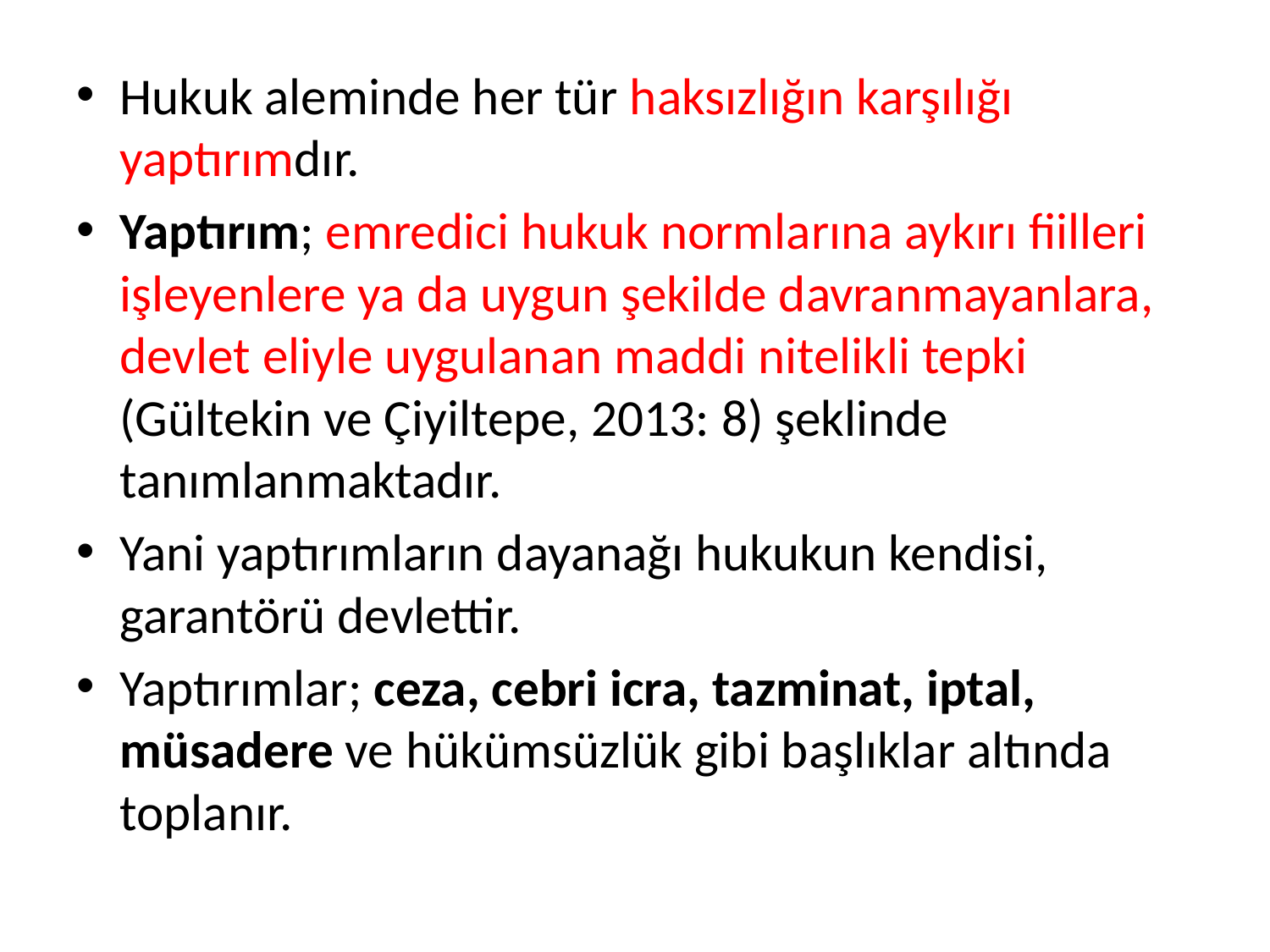

Hukuk aleminde her tür haksızlığın karşılığı yaptırımdır.
Yaptırım; emredici hukuk normlarına aykırı fiilleri işleyenlere ya da uygun şekilde davranmayanlara, devlet eliyle uygulanan maddi nitelikli tepki (Gültekin ve Çiyiltepe, 2013: 8) şeklinde tanımlanmaktadır.
Yani yaptırımların dayanağı hukukun kendisi, garantörü devlettir.
Yaptırımlar; ceza, cebri icra, tazminat, iptal, müsadere ve hükümsüzlük gibi başlıklar altında toplanır.